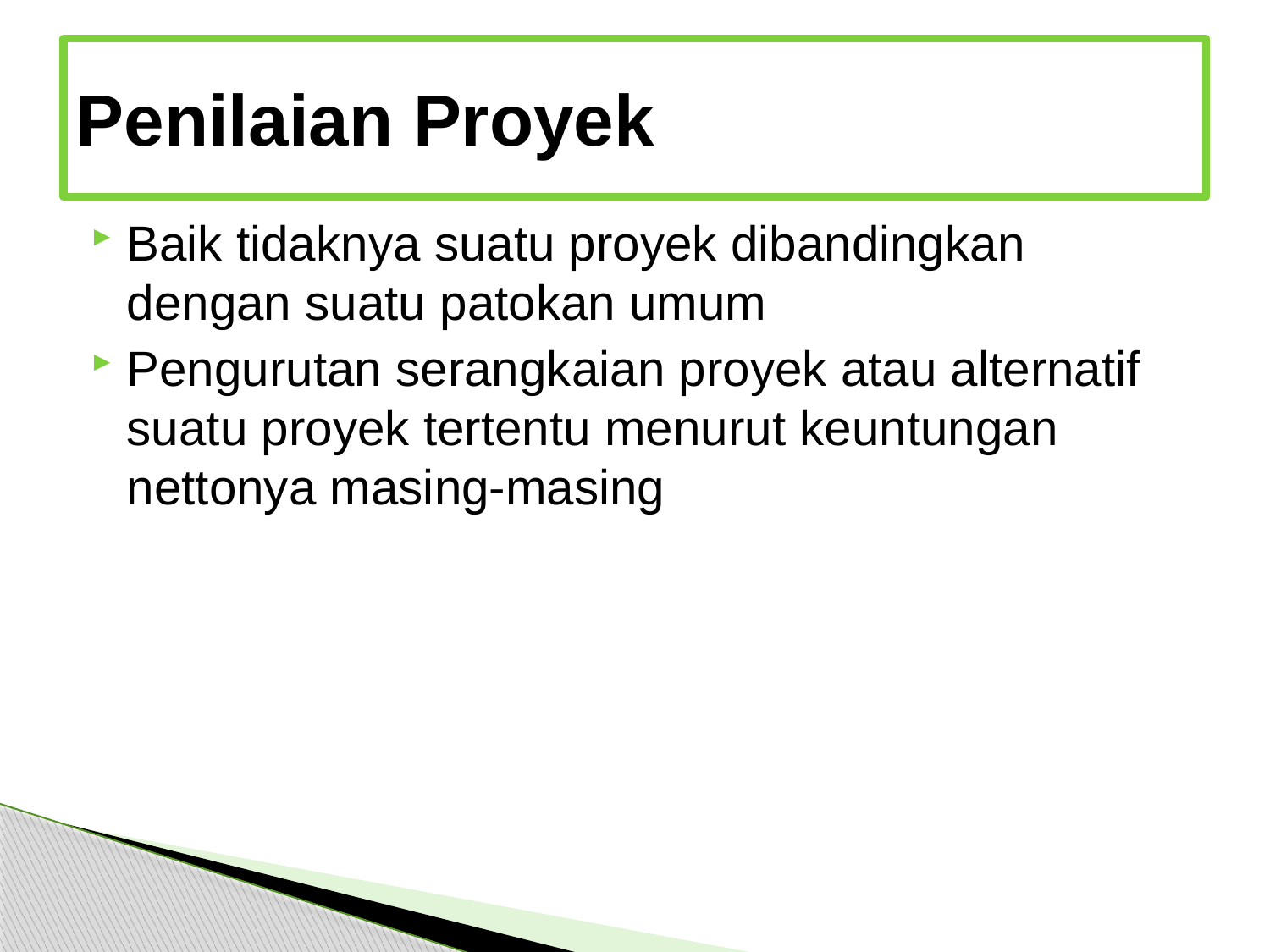

# Penilaian Proyek
Baik tidaknya suatu proyek dibandingkan dengan suatu patokan umum
Pengurutan serangkaian proyek atau alternatif suatu proyek tertentu menurut keuntungan nettonya masing-masing